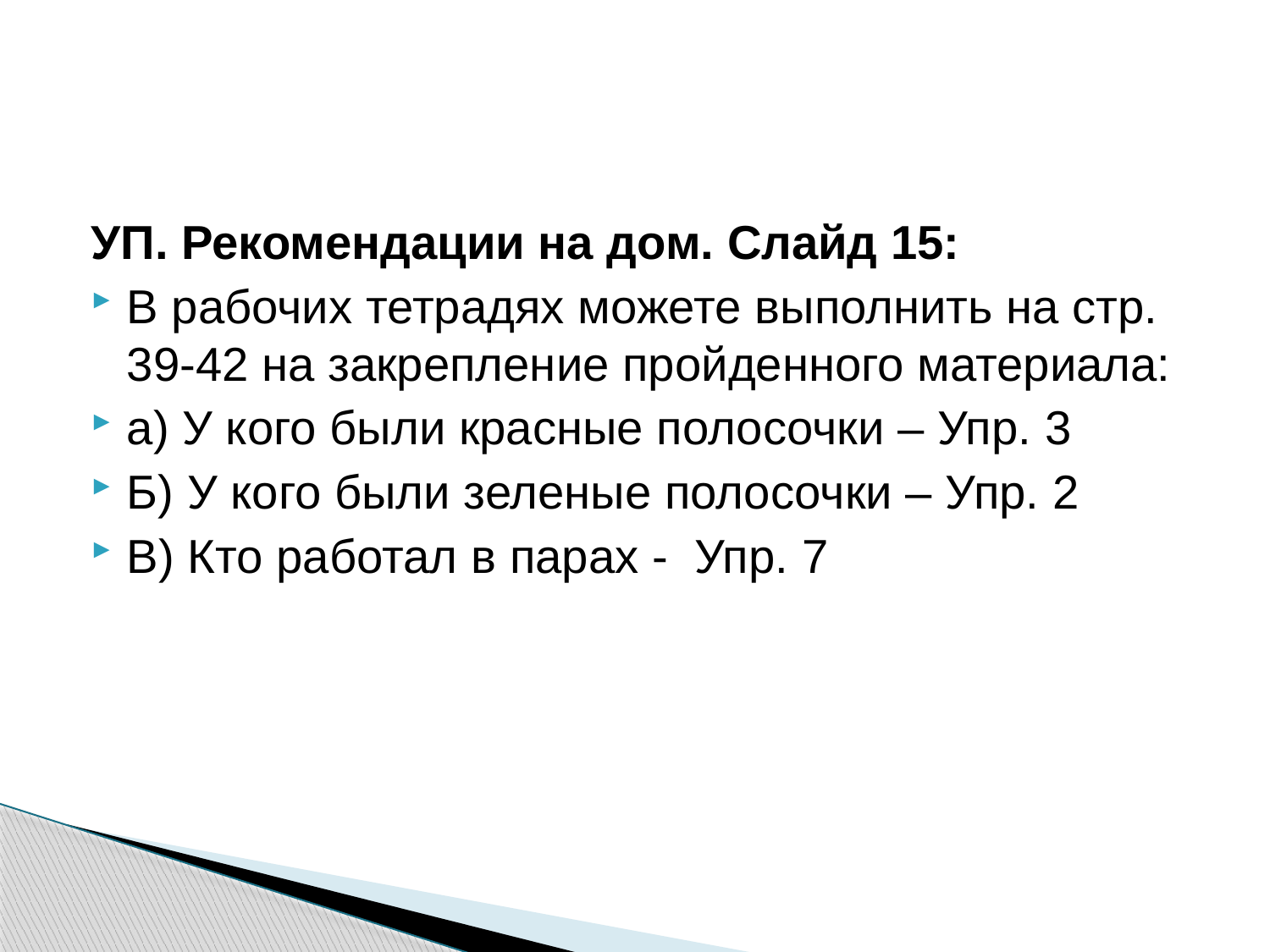

#
УП. Рекомендации на дом. Слайд 15:
В рабочих тетрадях можете выполнить на стр. 39-42 на закрепление пройденного материала:
а) У кого были красные полосочки – Упр. 3
Б) У кого были зеленые полосочки – Упр. 2
В) Кто работал в парах -  Упр. 7